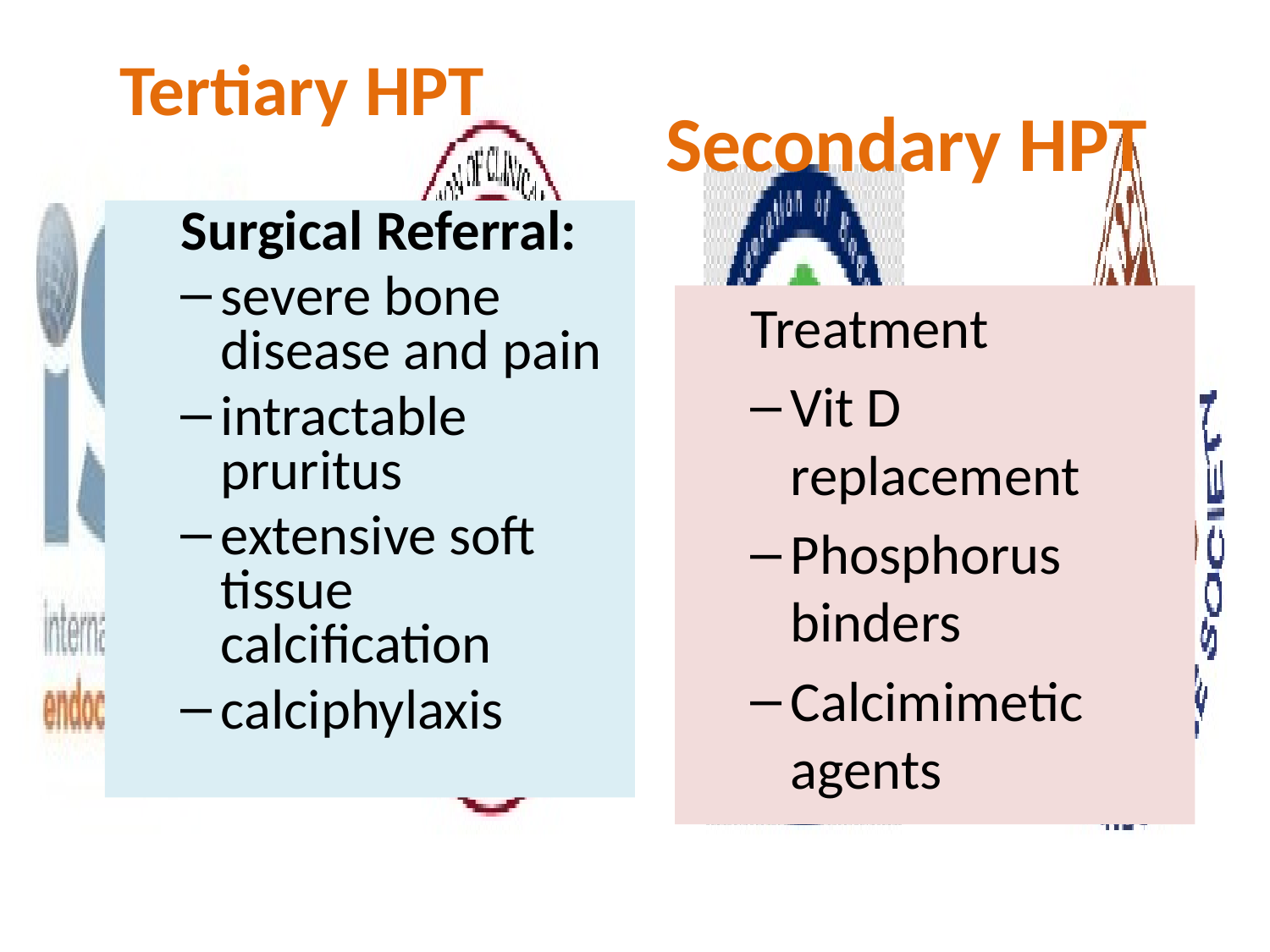

# Tertiary HPT
Secondary HPT
Surgical Referral:
severe bone disease and pain
intractable pruritus
extensive soft tissue calcification
calciphylaxis

Treatment
Vit D replacement
Phosphorus binders
Calcimimetic agents